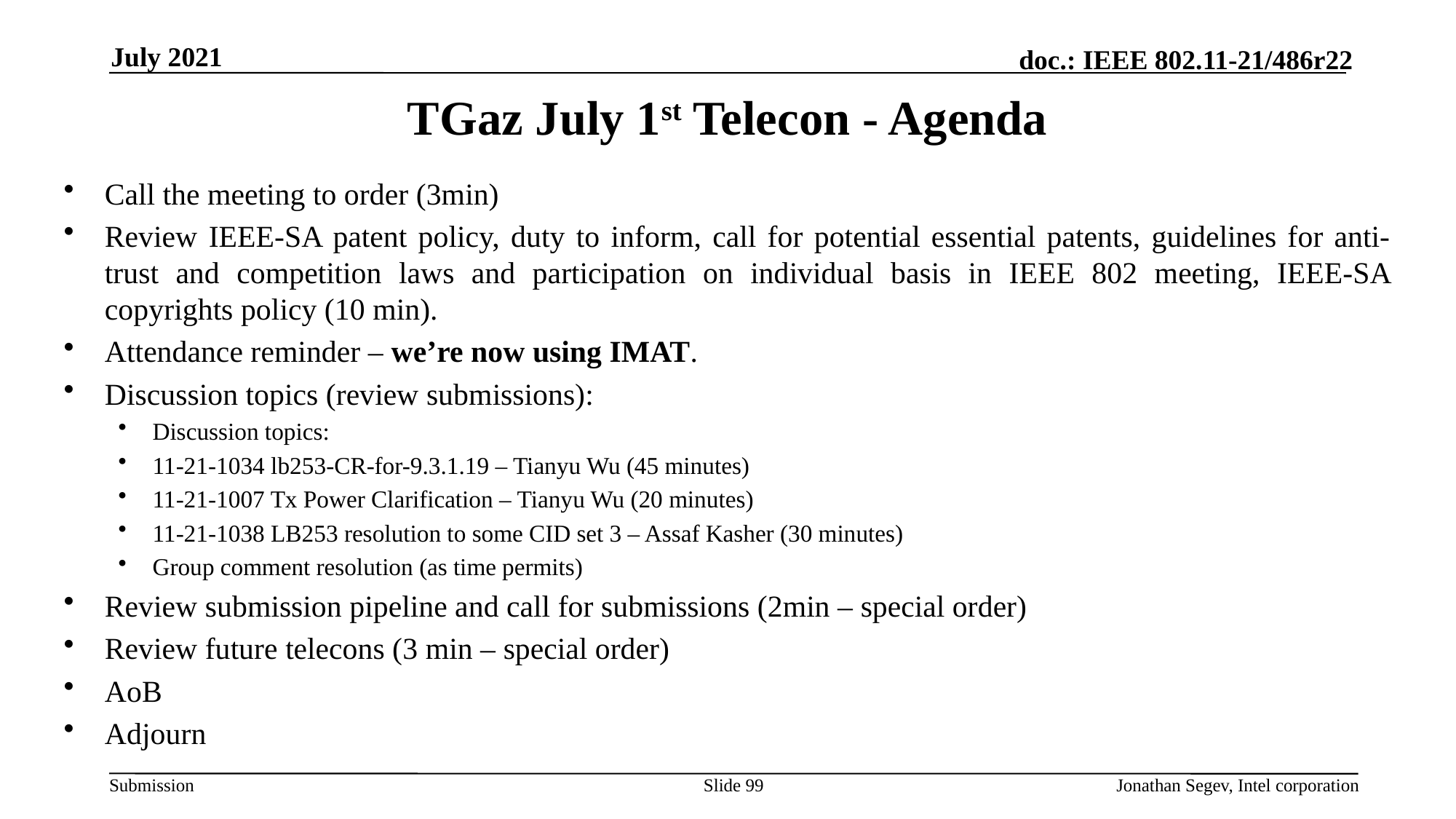

July 2021
# TGaz July 1st Telecon - Agenda
Call the meeting to order (3min)
Review IEEE-SA patent policy, duty to inform, call for potential essential patents, guidelines for anti-trust and competition laws and participation on individual basis in IEEE 802 meeting, IEEE-SA copyrights policy (10 min).
Attendance reminder – we’re now using IMAT.
Discussion topics (review submissions):
Discussion topics:
11-21-1034 lb253-CR-for-9.3.1.19 – Tianyu Wu (45 minutes)
11-21-1007 Tx Power Clarification – Tianyu Wu (20 minutes)
11-21-1038 LB253 resolution to some CID set 3 – Assaf Kasher (30 minutes)
Group comment resolution (as time permits)
Review submission pipeline and call for submissions (2min – special order)
Review future telecons (3 min – special order)
AoB
Adjourn
Slide 99
Jonathan Segev, Intel corporation